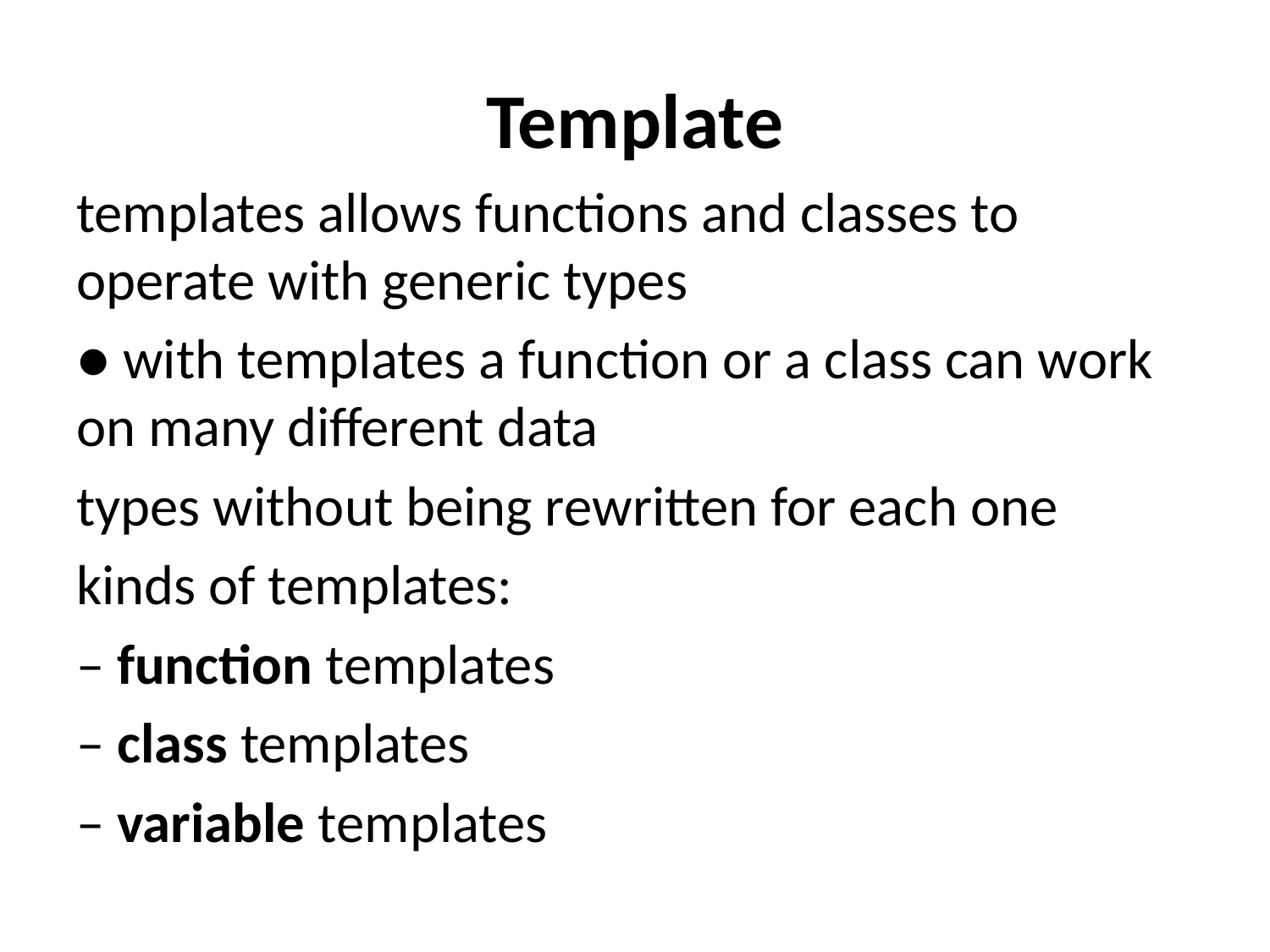

# Template
templates allows functions and classes to operate with generic types
● with templates a function or a class can work on many different data
types without being rewritten for each one
kinds of templates:
– function templates
– class templates
– variable templates